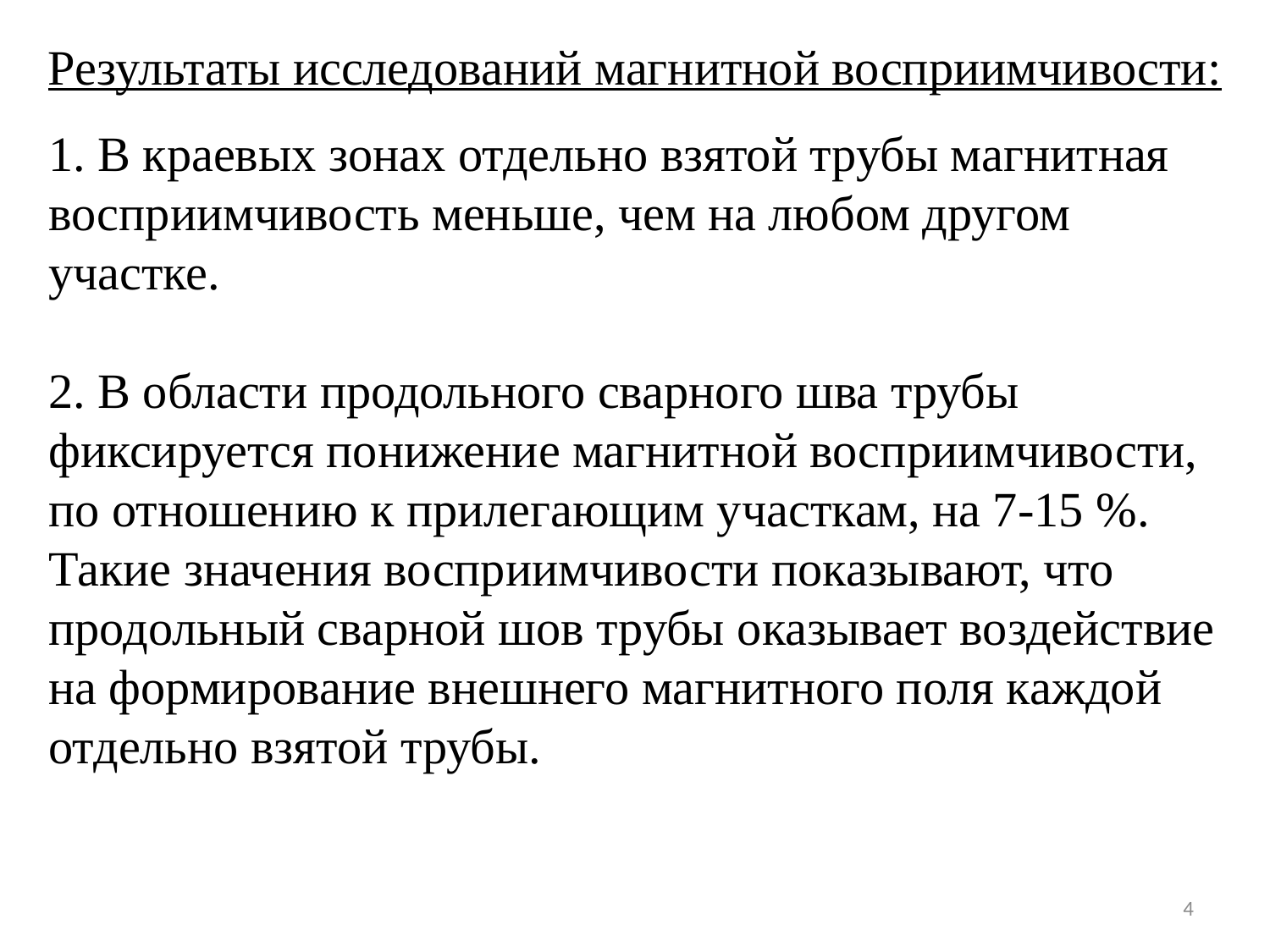

# Результаты исследований магнитной восприимчивости:
1. В краевых зонах отдельно взятой трубы магнитная восприимчивость меньше, чем на любом другом участке.

2. В области продольного сварного шва трубы фиксируется понижение магнитной восприимчивости, по отношению к прилегающим участкам, на 7-15 %. Такие значения восприимчивости показывают, что продольный сварной шов трубы оказывает воздействие на формирование внешнего магнитного поля каждой отдельно взятой трубы.

4